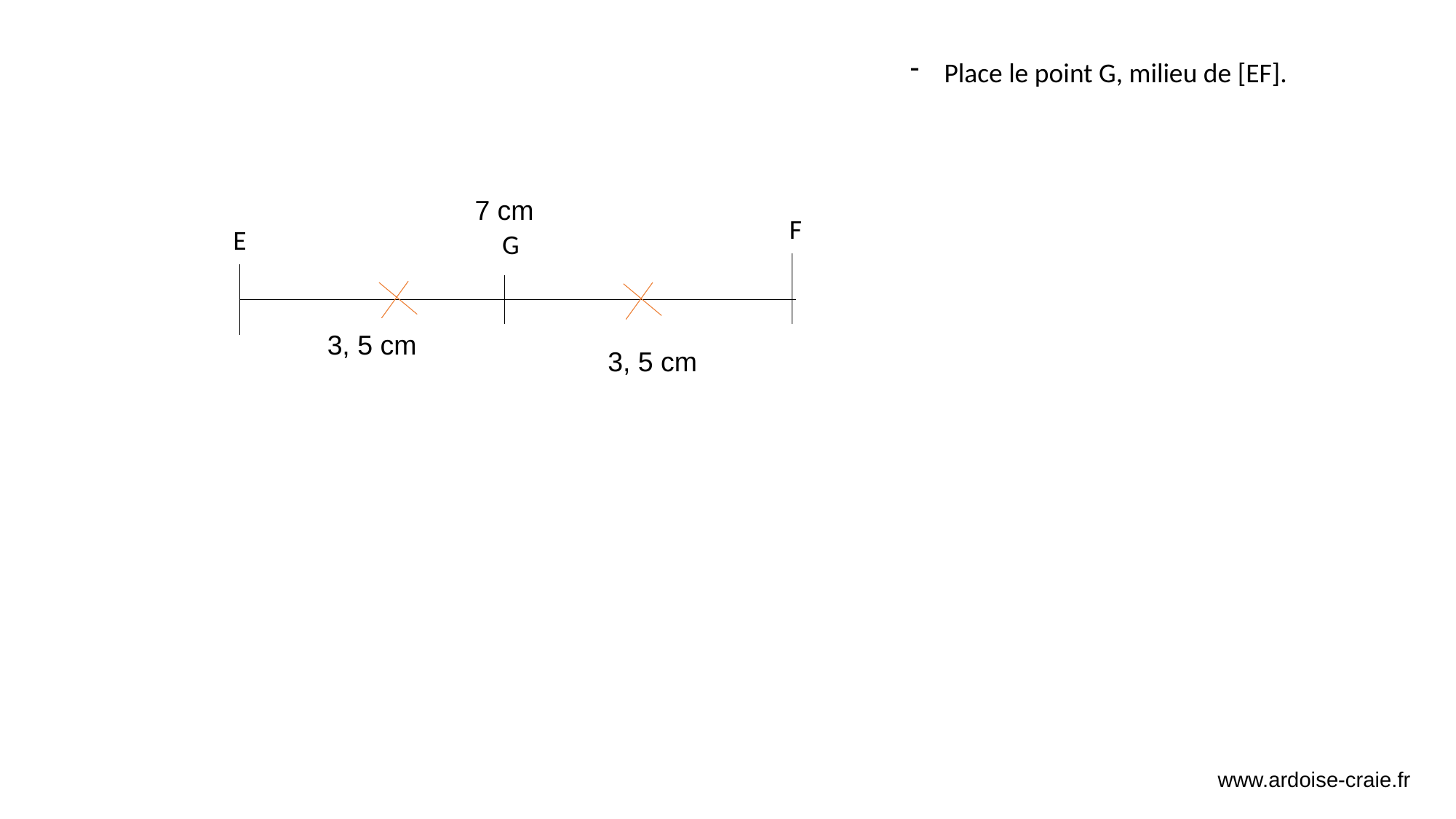

Place le point G, milieu de [EF].
7 cm
F
E
G
3, 5 cm
3, 5 cm
www.ardoise-craie.fr